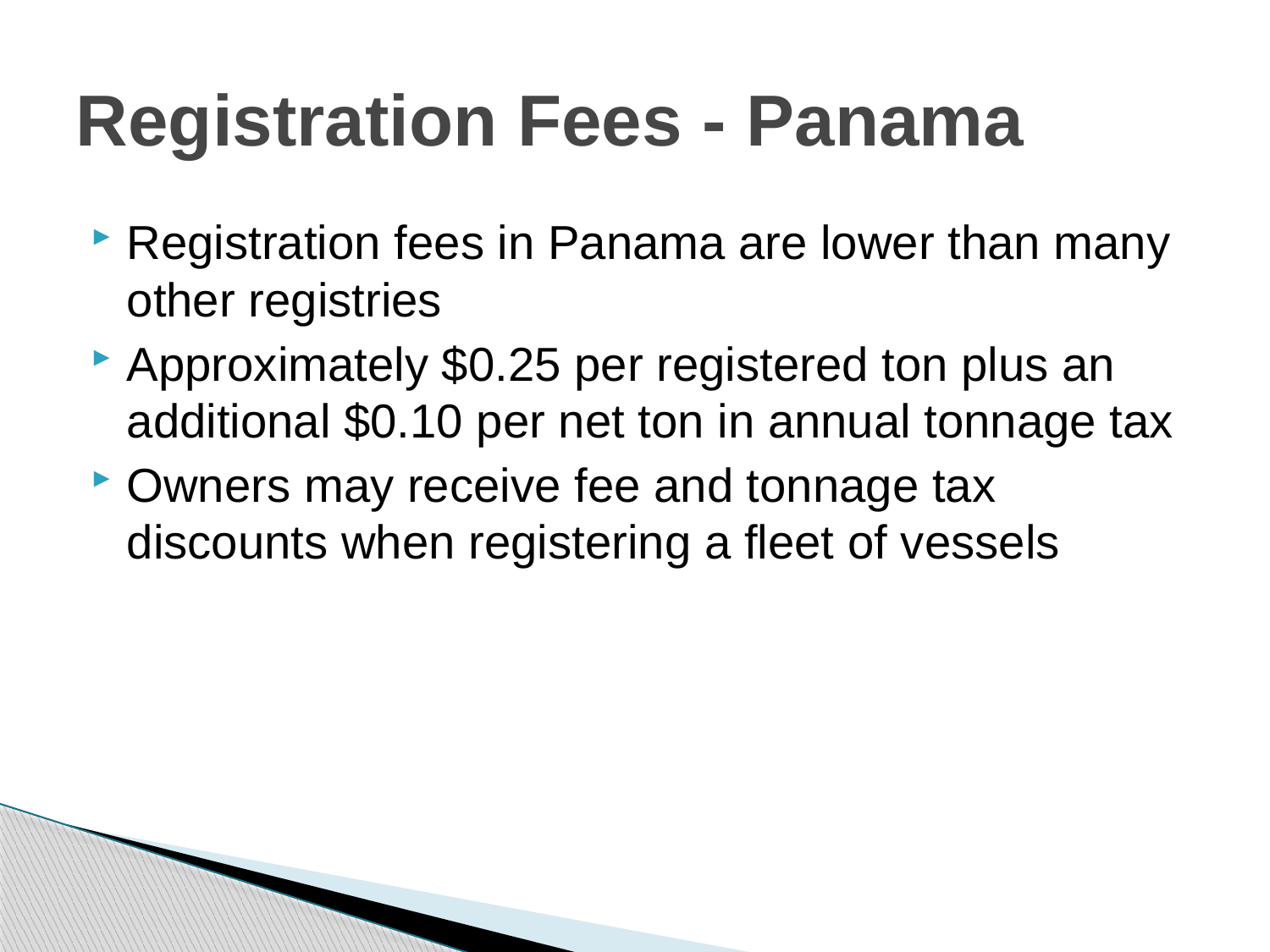

# Registration Fees - Panama
Registration fees in Panama are lower than many other registries
Approximately $0.25 per registered ton plus an additional $0.10 per net ton in annual tonnage tax
Owners may receive fee and tonnage tax discounts when registering a fleet of vessels